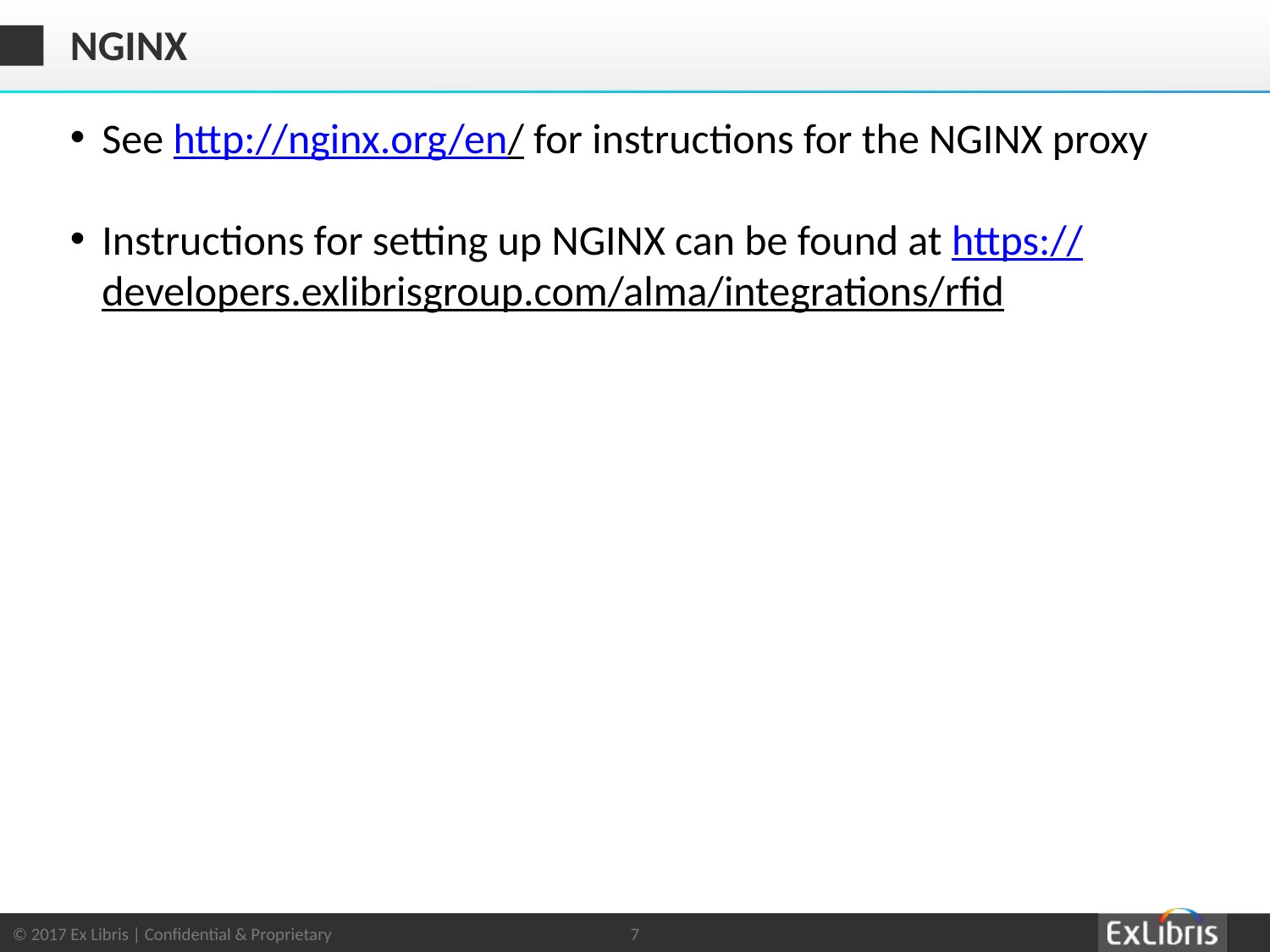

# NGINX
See http://nginx.org/en/ for instructions for the NGINX proxy

Instructions for setting up NGINX can be found at https://developers.exlibrisgroup.com/alma/integrations/rfid
7